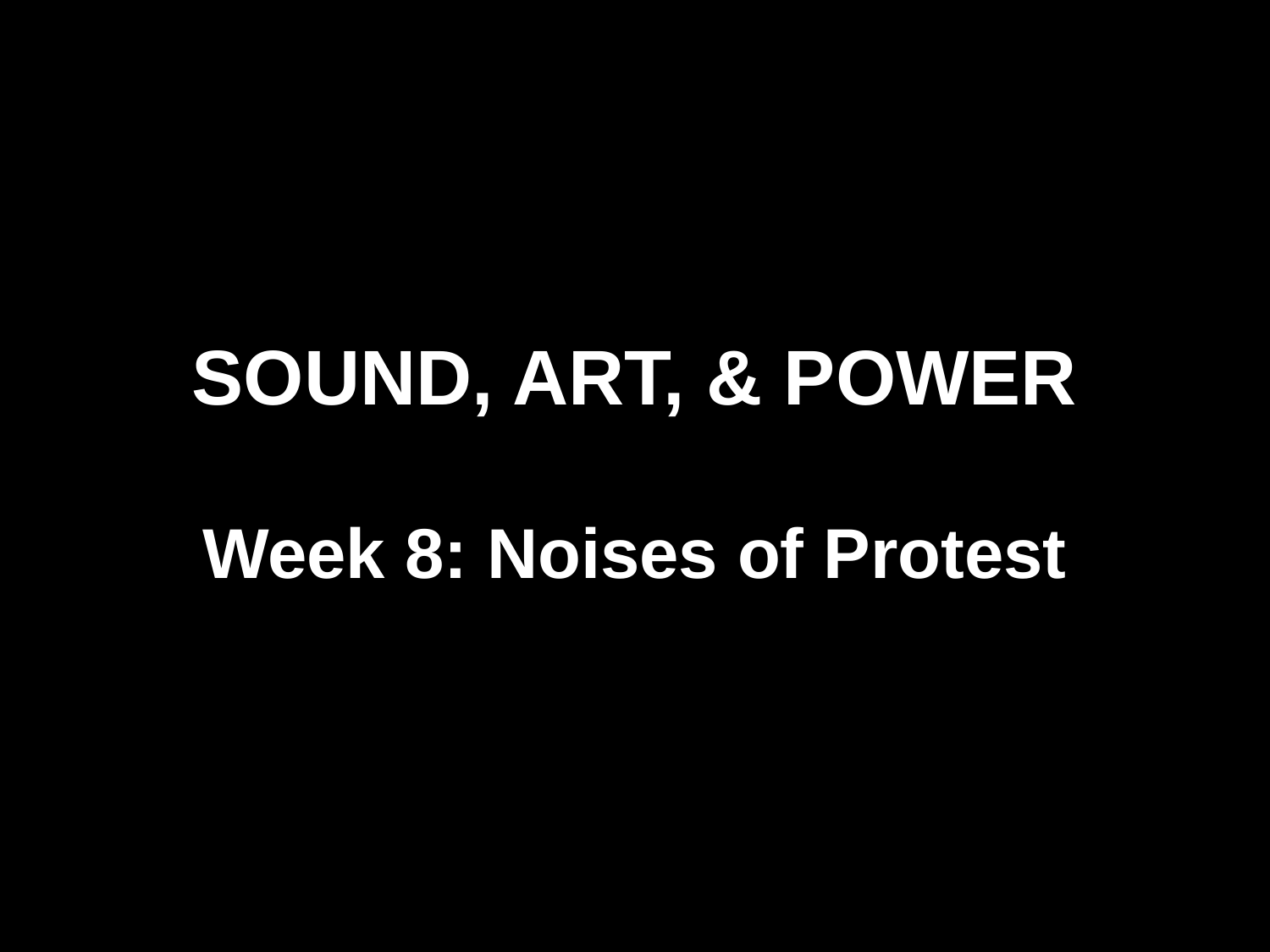

# SOUND, ART, & POWER
Week 8: Noises of Protest